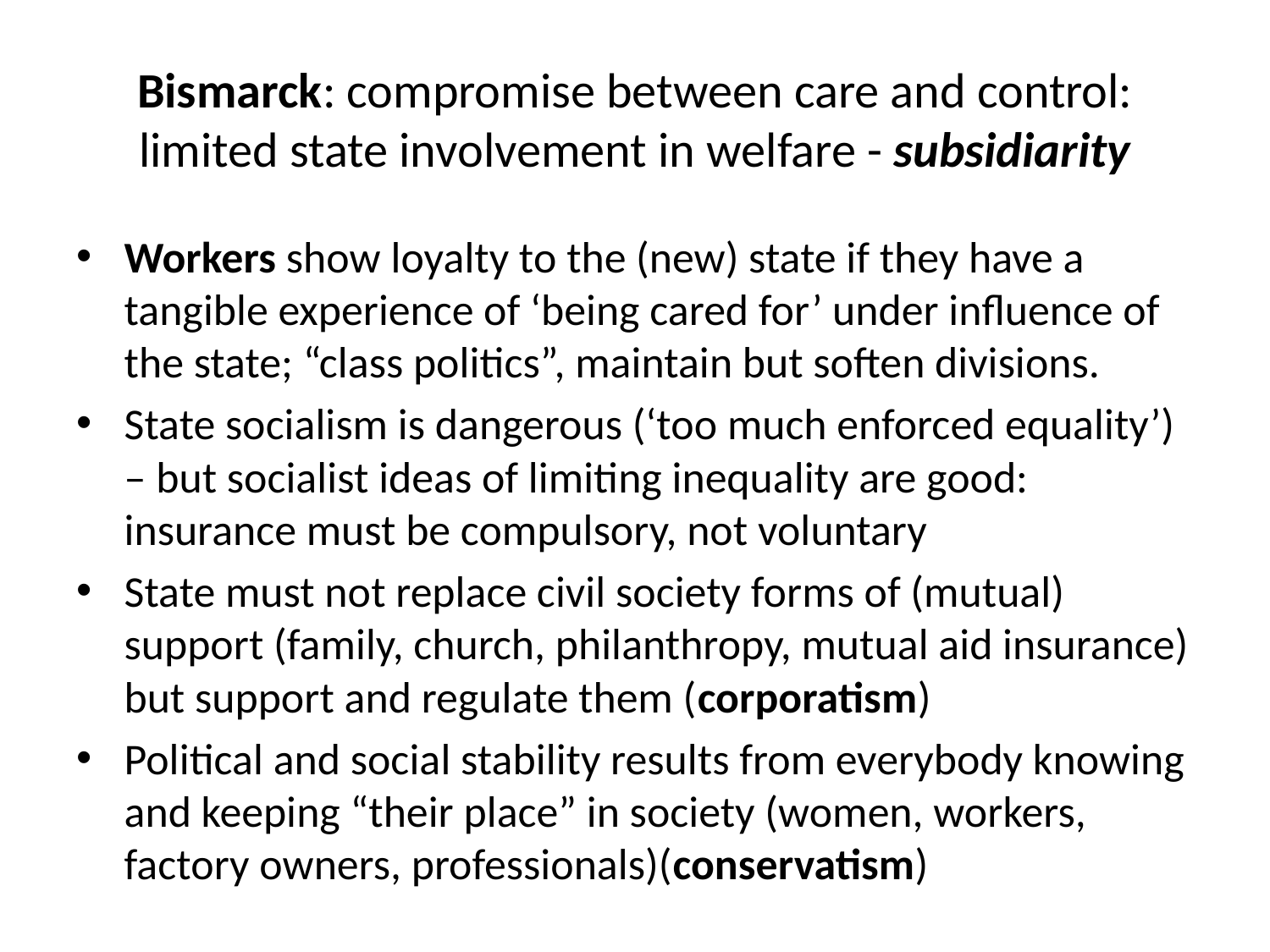

# Bismarck: compromise between care and control: limited state involvement in welfare - subsidiarity
Workers show loyalty to the (new) state if they have a tangible experience of ‘being cared for’ under influence of the state; “class politics”, maintain but soften divisions.
State socialism is dangerous (‘too much enforced equality’) – but socialist ideas of limiting inequality are good: insurance must be compulsory, not voluntary
State must not replace civil society forms of (mutual) support (family, church, philanthropy, mutual aid insurance) but support and regulate them (corporatism)
Political and social stability results from everybody knowing and keeping “their place” in society (women, workers, factory owners, professionals)(conservatism)